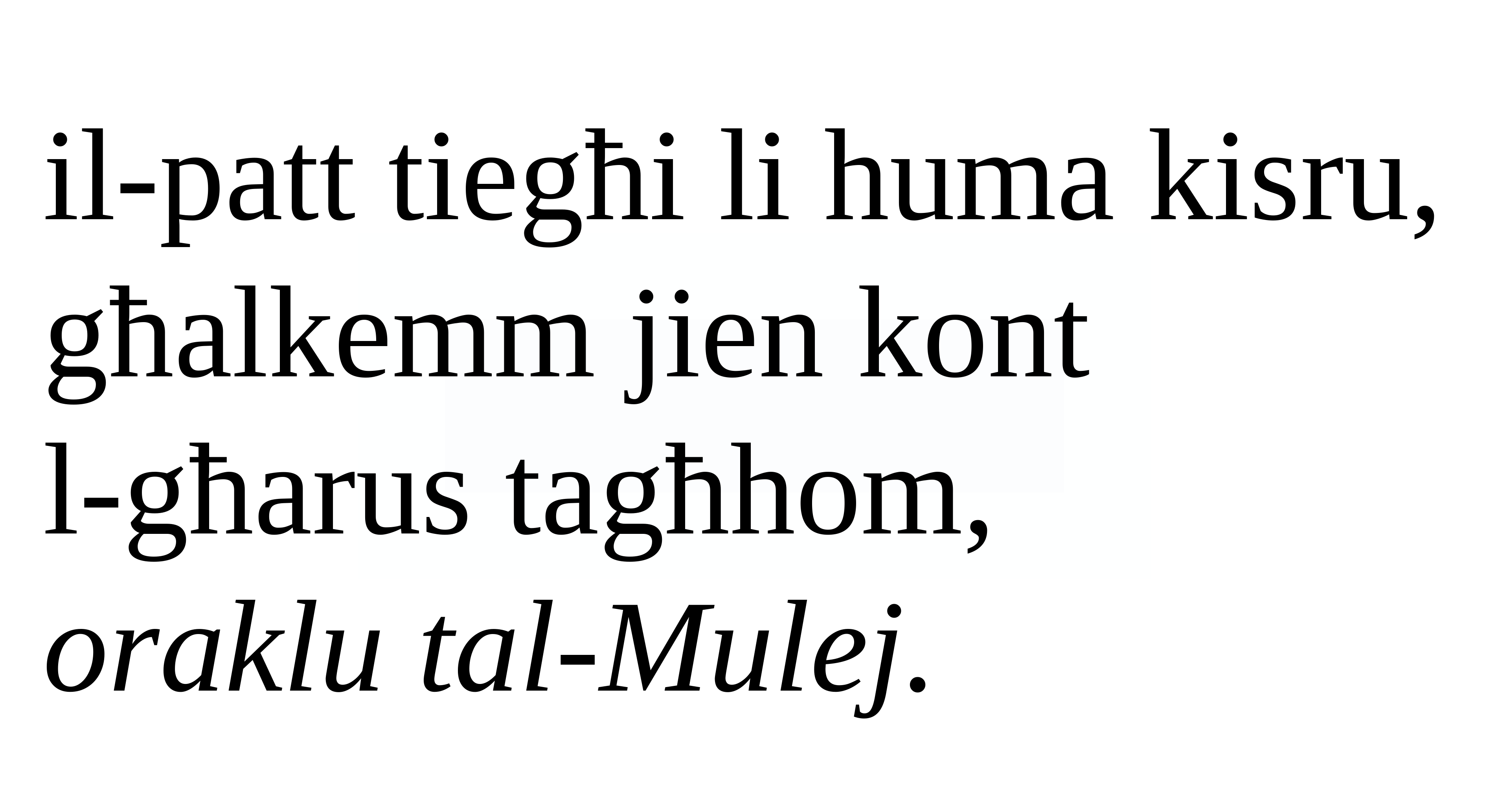

il-patt tiegħi li huma kisru,
għalkemm jien kont
l-għarus tagħhom,
oraklu tal-Mulej.